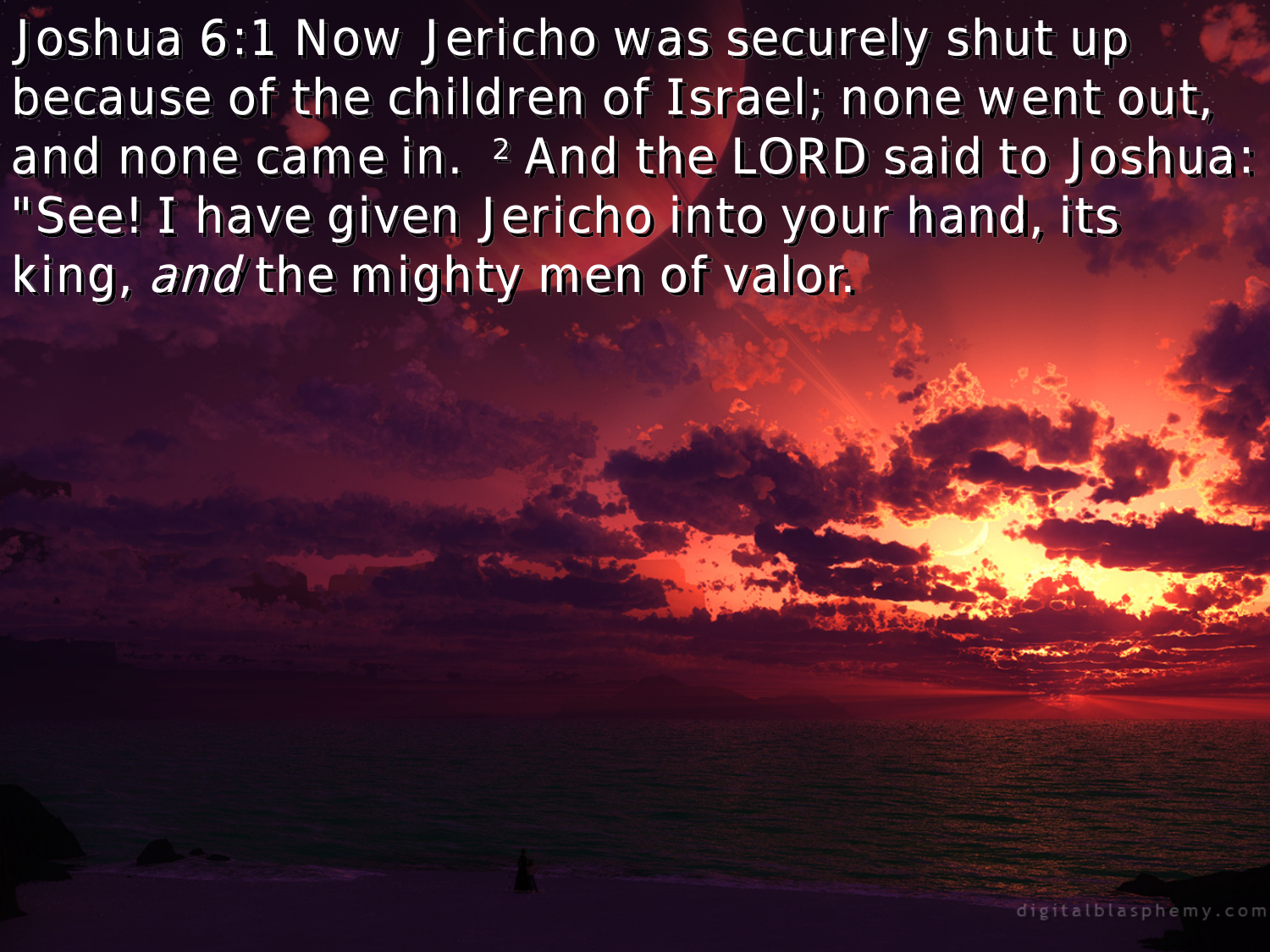

Joshua 6:1 Now Jericho was securely shut up because of the children of Israel; none went out, and none came in.  2 And the LORD said to Joshua: "See! I have given Jericho into your hand, its king, and the mighty men of valor.